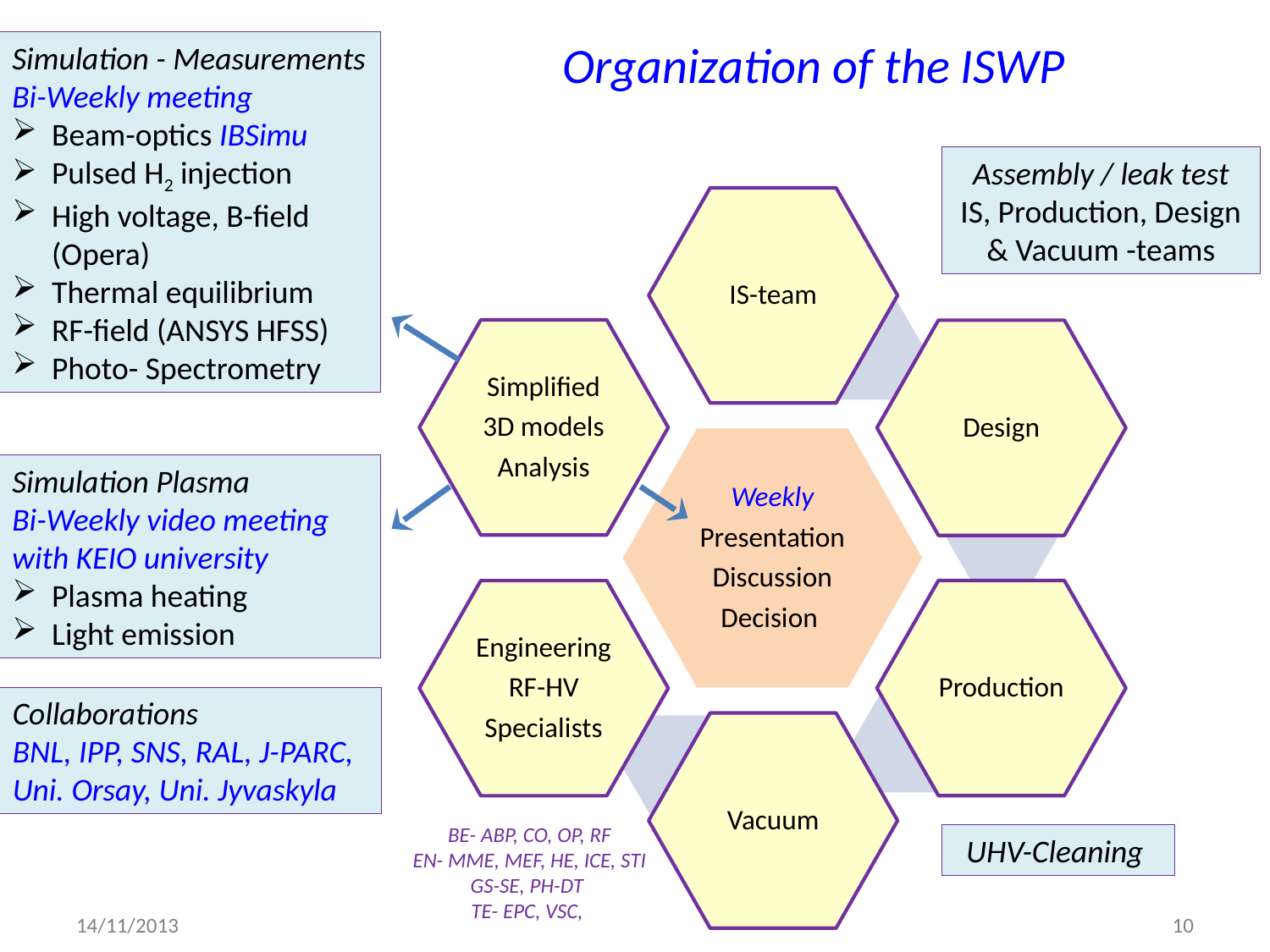

# Organization of the ISWP
Simulation - Measurements
Bi-Weekly meeting
Beam-optics IBSimu
Pulsed H2 injection
High voltage, B-field (Opera)
Thermal equilibrium
RF-field (ANSYS HFSS)
Photo- Spectrometry
Assembly / leak test
IS, Production, Design & Vacuum -teams
Weekly
Presentation
Discussion
Decision
IS-team
Design
Production
Vacuum
Engineering
RF-HV
Specialists
Simplified
3D models
Analysis
Simulation Plasma
Bi-Weekly video meeting with KEIO university
Plasma heating
Light emission
Collaborations
BNL, IPP, SNS, RAL, J-PARC, Uni. Orsay, Uni. Jyvaskyla
BE- ABP, CO, OP, RF
EN- MME, MEF, HE, ICE, STI
GS-SE, PH-DT
TE- EPC, VSC,
UHV-Cleaning
14/11/2013
10